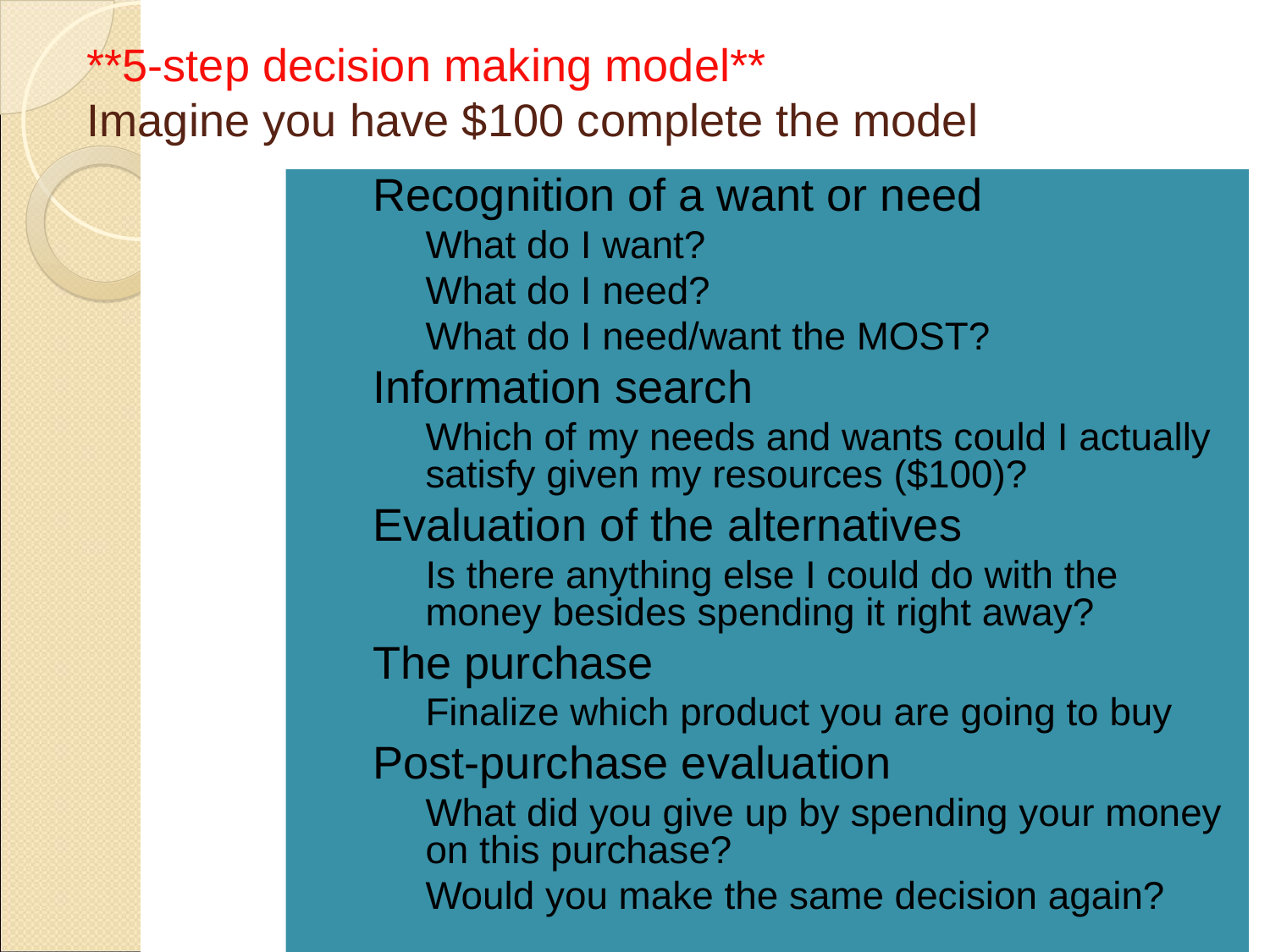

# **5-step decision making model** Imagine you have $100 complete the model
Recognition of a want or need
What do I want?
What do I need?
What do I need/want the MOST?
Information search
Which of my needs and wants could I actually satisfy given my resources ($100)?
Evaluation of the alternatives
Is there anything else I could do with the money besides spending it right away?
The purchase
Finalize which product you are going to buy
Post-purchase evaluation
What did you give up by spending your money on this purchase?
Would you make the same decision again?